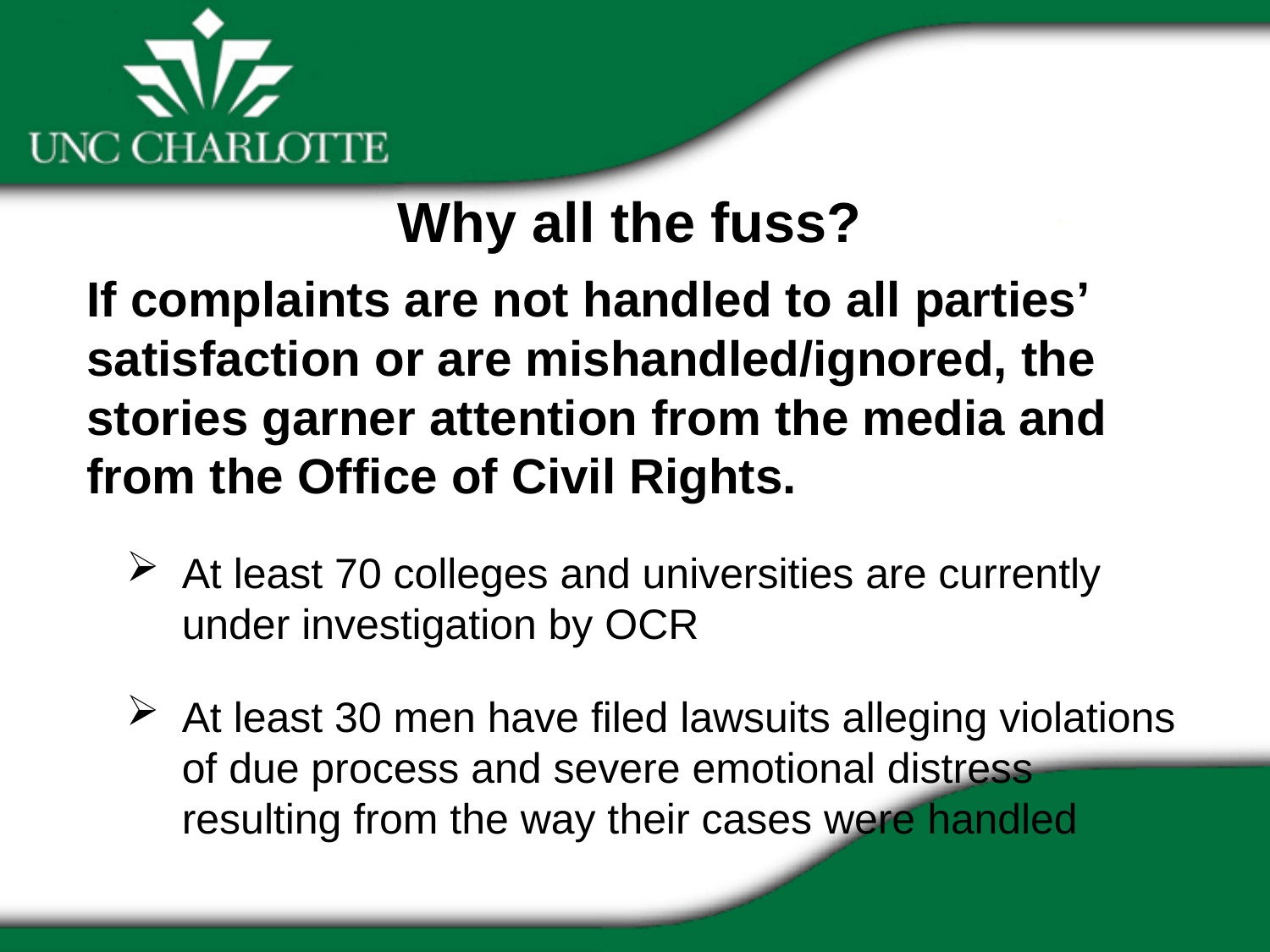

Why all the fuss?
If complaints are not handled to all parties’ satisfaction or are mishandled/ignored, the stories garner attention from the media and from the Office of Civil Rights.
At least 70 colleges and universities are currently under investigation by OCR
At least 30 men have filed lawsuits alleging violations of due process and severe emotional distress resulting from the way their cases were handled